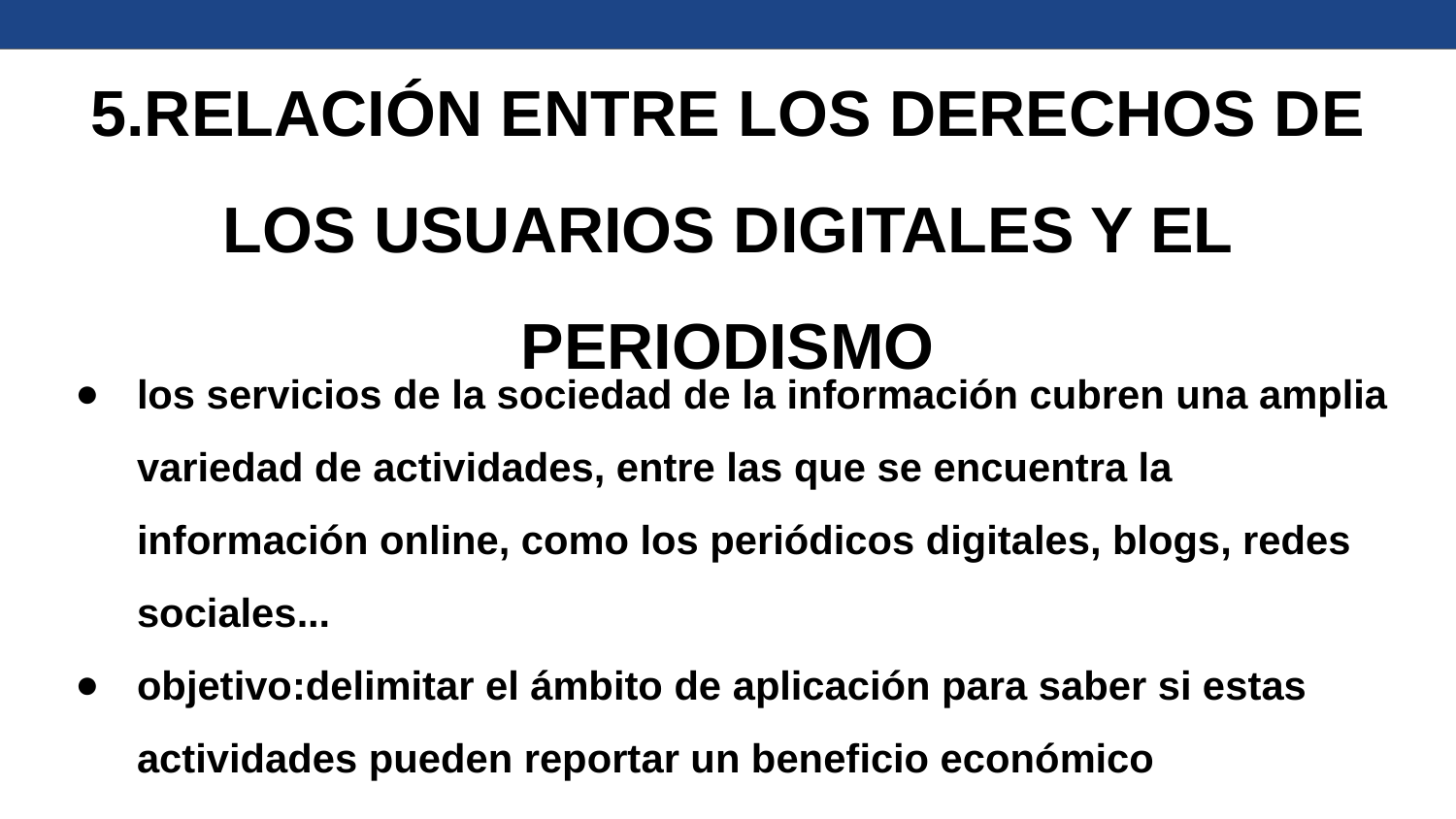

# 5.RELACIÓN ENTRE LOS DERECHOS DE LOS USUARIOS DIGITALES Y EL PERIODISMO

los servicios de la sociedad de la información cubren una amplia variedad de actividades, entre las que se encuentra la información online, como los periódicos digitales, blogs, redes sociales...
objetivo:delimitar el ámbito de aplicación para saber si estas actividades pueden reportar un beneficio económico